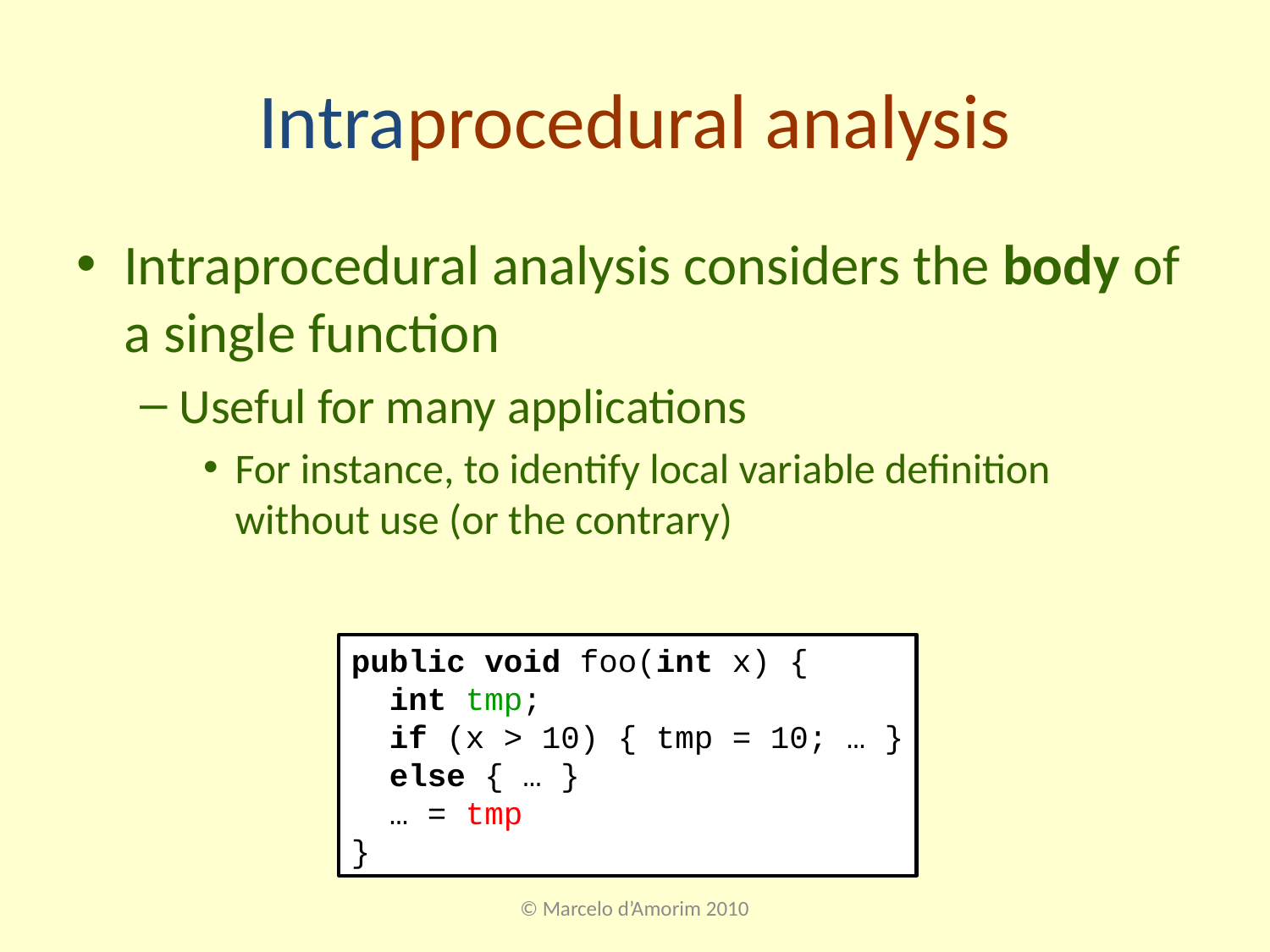

# Intraprocedural analysis
Intraprocedural analysis considers the body of a single function
Useful for many applications
For instance, to identify local variable definition without use (or the contrary)

public void foo(int x) {
  int tmp;
  if (x > 10) { tmp = 10; … }
  else { … }
  … = tmp
}
© Marcelo d’Amorim 2010